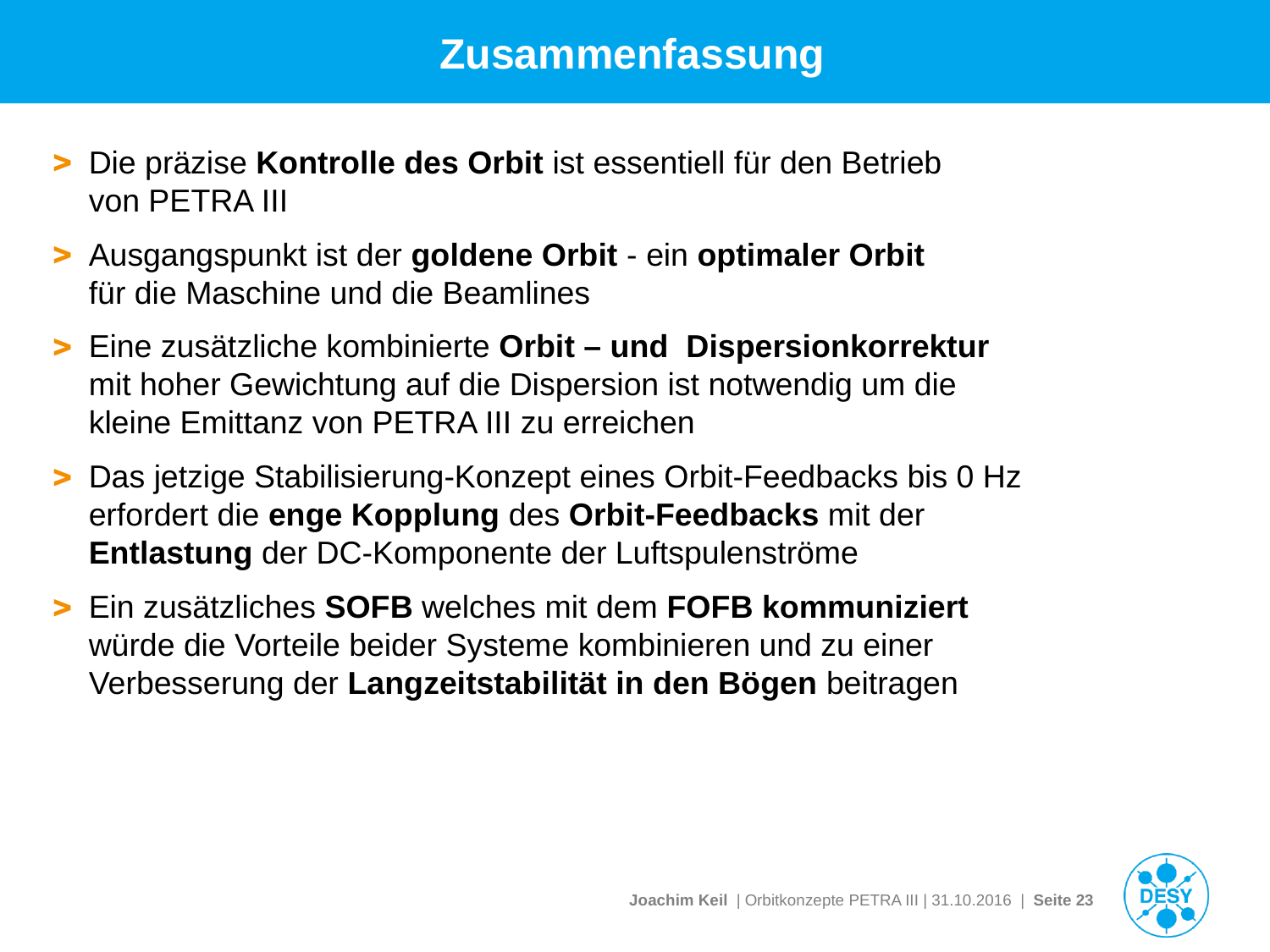

# Zusammenfassung
Die präzise Kontrolle des Orbit ist essentiell für den Betrieb
von PETRA III
Ausgangspunkt ist der goldene Orbit - ein optimaler Orbit
für die Maschine und die Beamlines
Eine zusätzliche kombinierte Orbit – und  Dispersionkorrektur
mit hoher Gewichtung auf die Dispersion ist notwendig um die
kleine Emittanz von PETRA III zu erreichen
Das jetzige Stabilisierung-Konzept eines Orbit-Feedbacks bis 0 Hz
erfordert die enge Kopplung des Orbit-Feedbacks mit der
Entlastung der DC-Komponente der Luftspulenströme
Ein zusätzliches SOFB welches mit dem FOFB kommuniziert
würde die Vorteile beider Systeme kombinieren und zu einer
Verbesserung der Langzeitstabilität in den Bögen beitragen